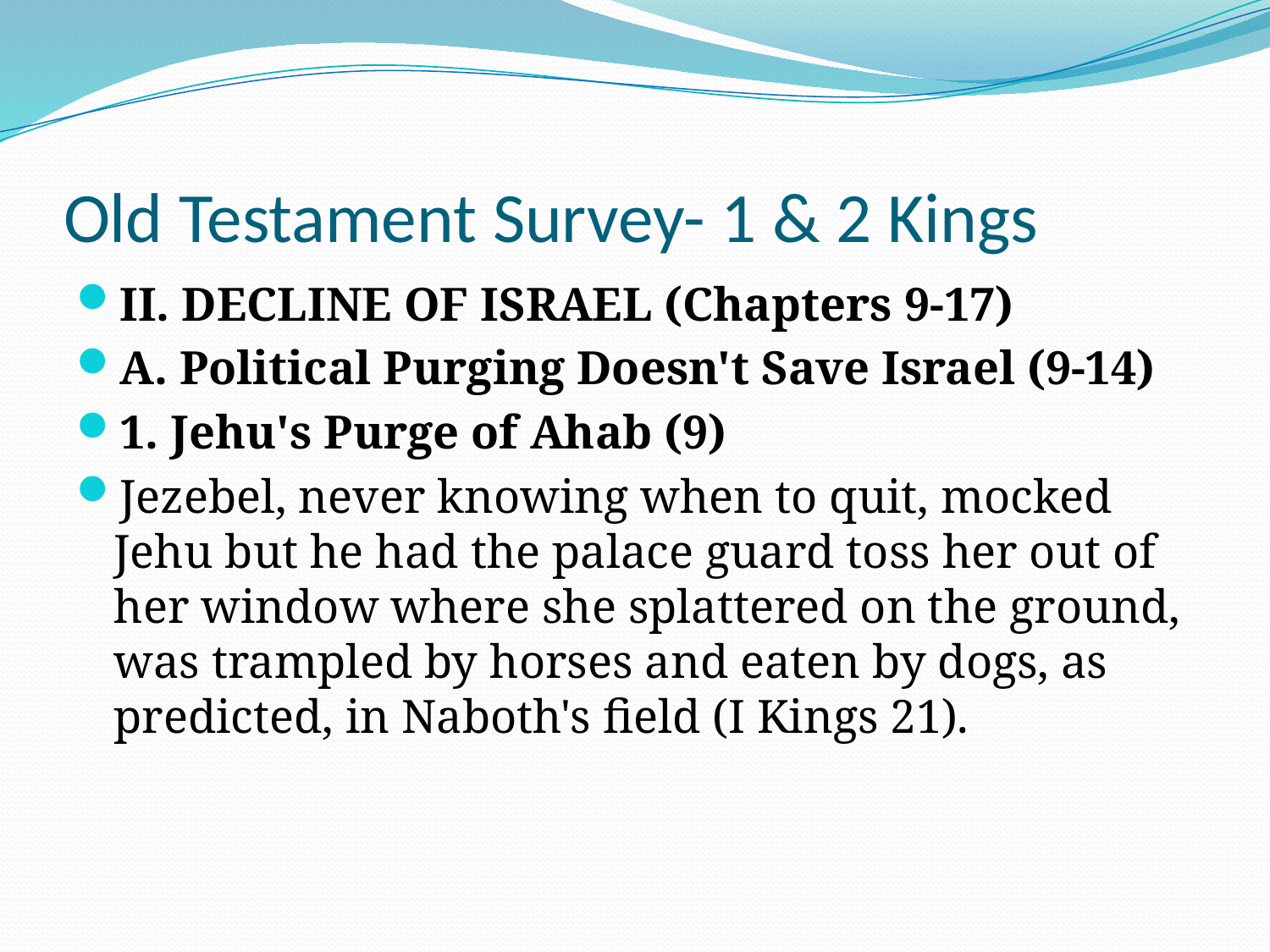

# Old Testament Survey- 1 & 2 Kings
II. DECLINE OF ISRAEL (Chapters 9-17)
A. Political Purging Doesn't Save Israel (9-14)
1. Jehu's Purge of Ahab (9)
Jezebel, never knowing when to quit, mocked Jehu but he had the palace guard toss her out of her window where she splattered on the ground, was trampled by horses and eaten by dogs, as predicted, in Naboth's field (I Kings 21).